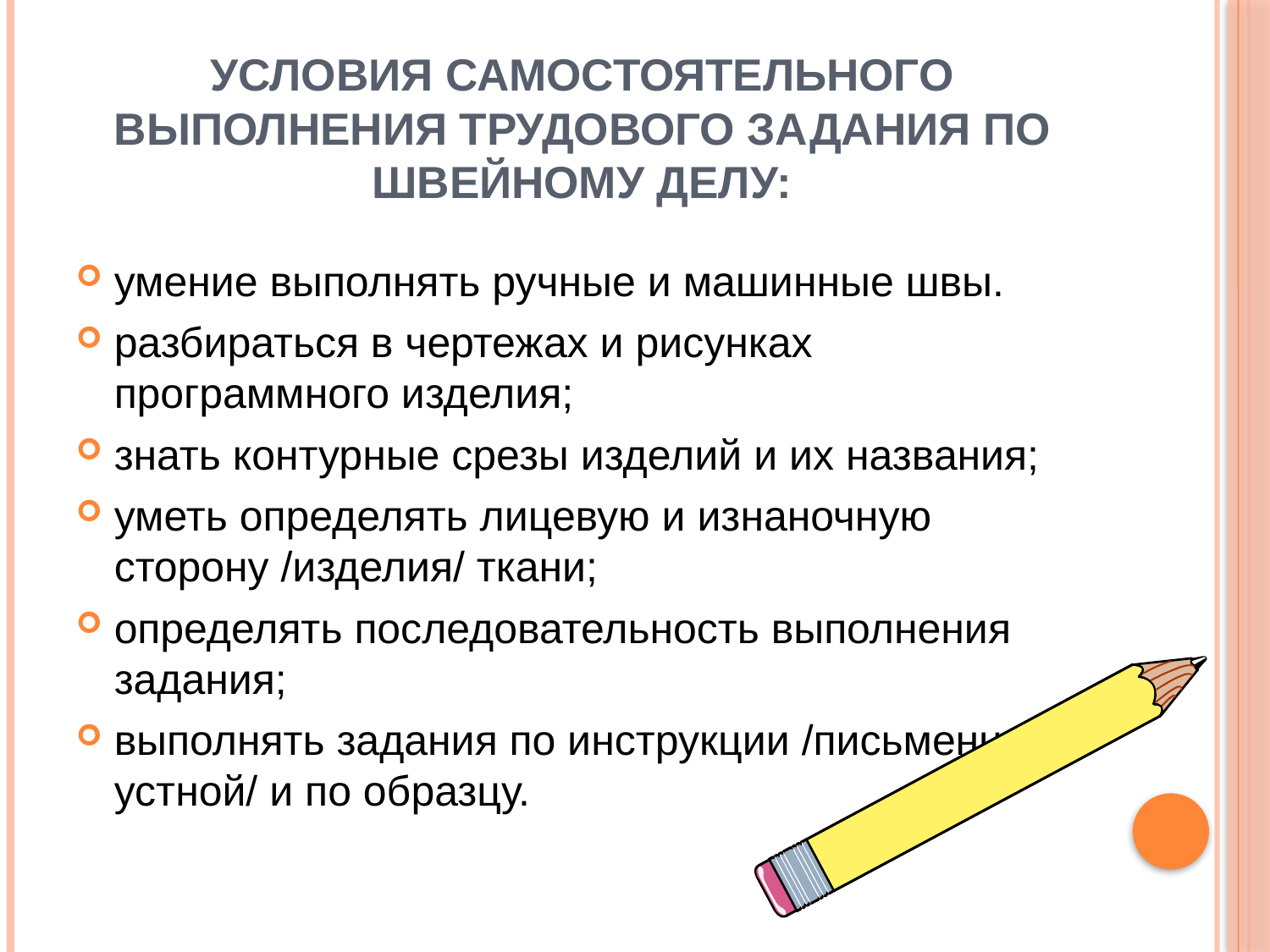

# Условия самостоятельного выполнения трудового задания по швейному делу:
умение выполнять ручные и машинные швы.
разбираться в чертежах и рисунках программного изделия;
знать контурные срезы изделий и их названия;
уметь определять лицевую и изнаночную сторону /изделия/ ткани;
определять последовательность выполнения задания;
выполнять задания по инструкции /письменной и устной/ и по образцу.